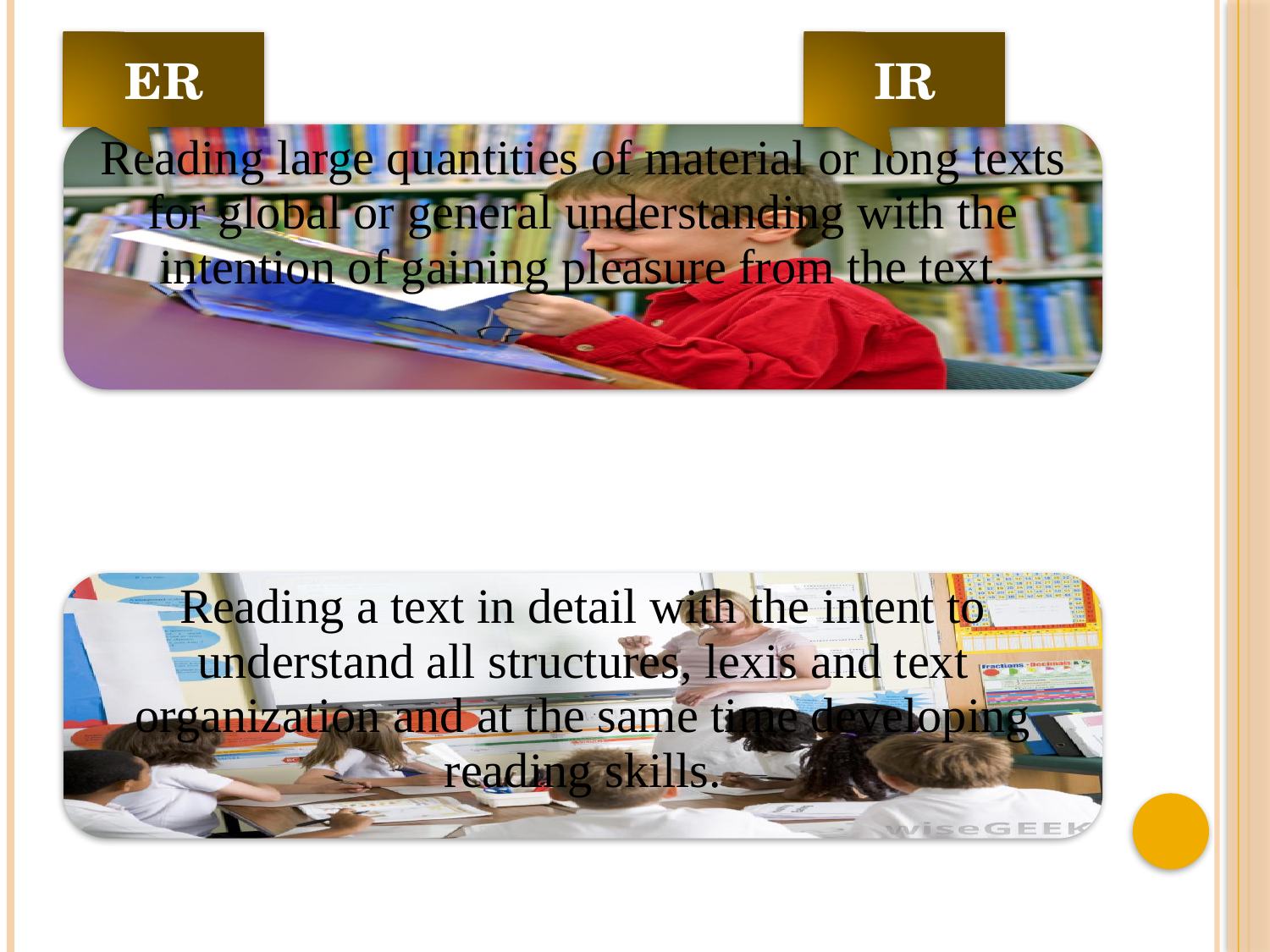

ER
IR
#
Reading large quantities of material or long texts for global or general understanding with the intention of gaining pleasure from the text.
Reading a text in detail with the intent to understand all structures, lexis and text organization and at the same time developing reading skills.
5